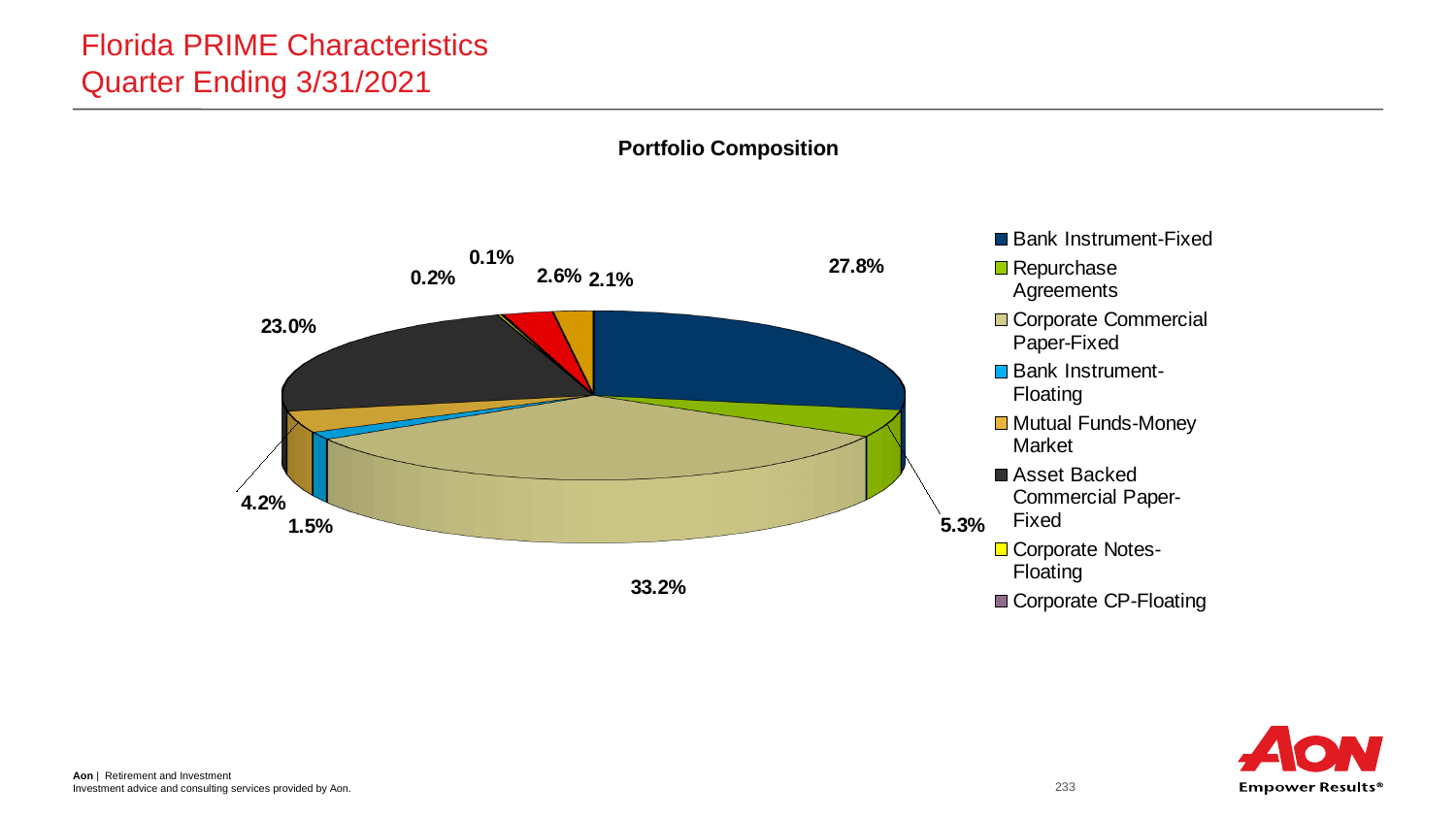

# Florida PRIME Characteristics Quarter Ending 3/31/2021
Portfolio Composition

[unsupported chart]